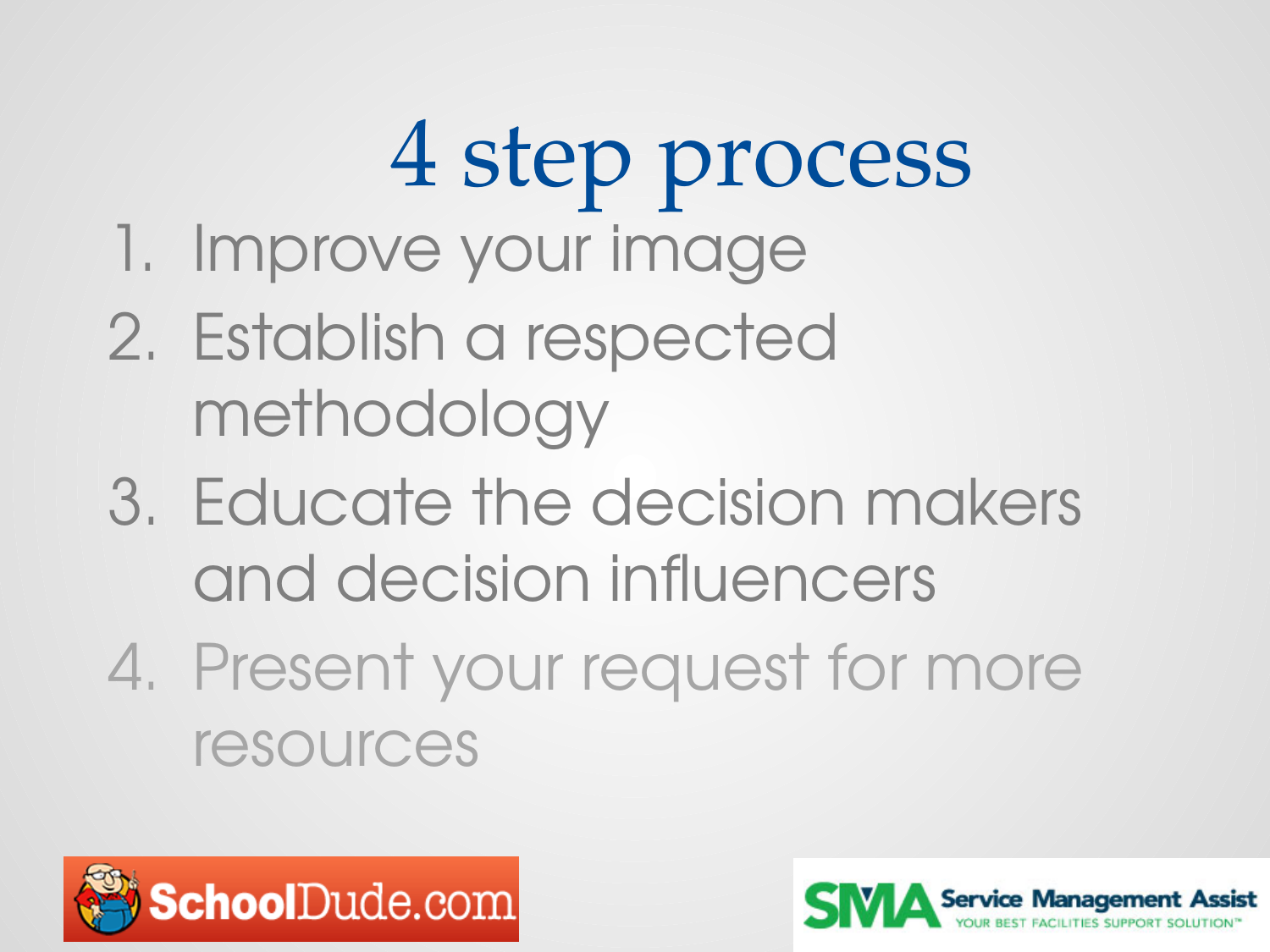

# 4 step process
Improve your image
Establish a respected methodology
Educate the decision makers and decision influencers
Present your request for more resources